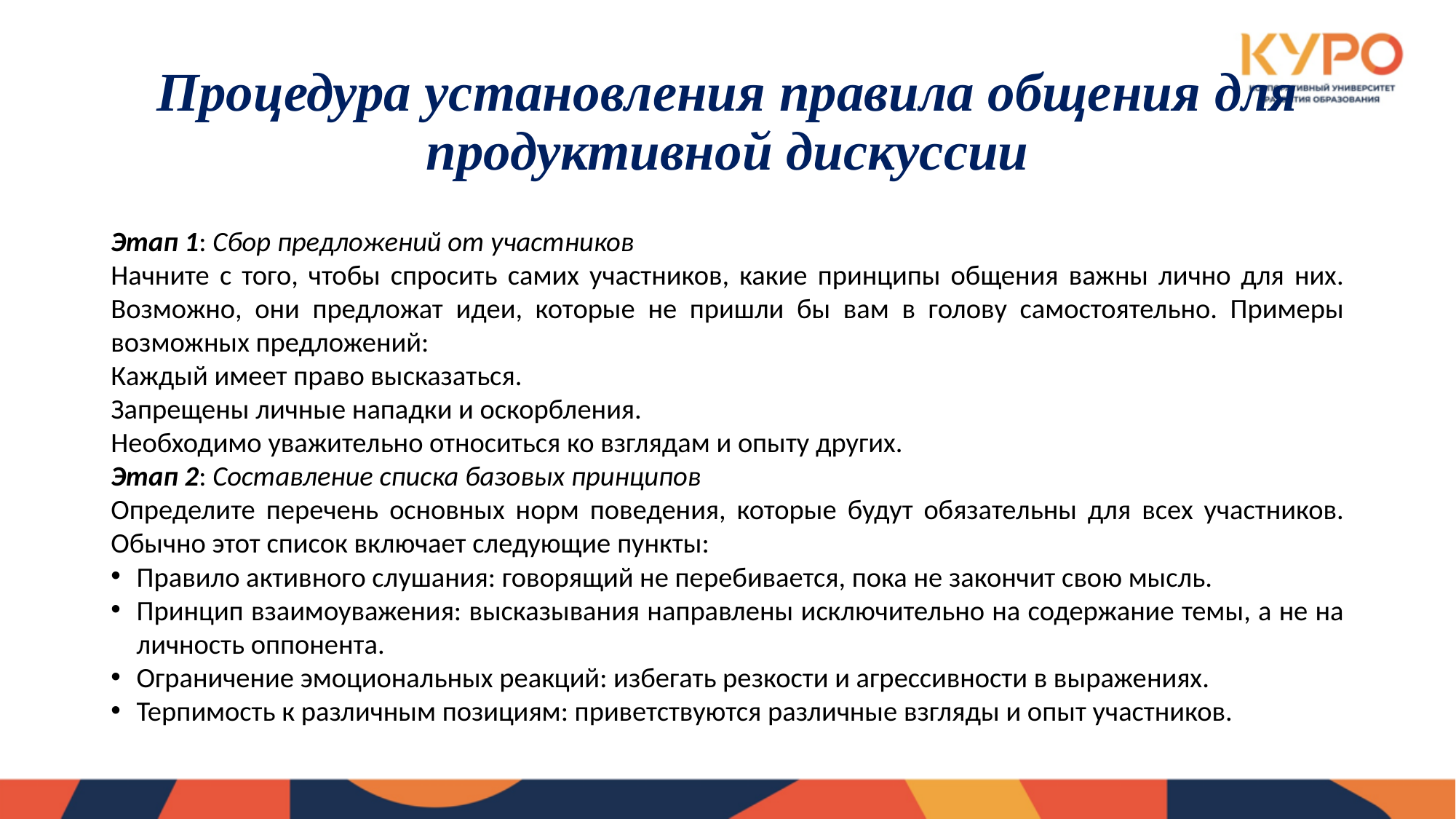

# Процедура установления правила общения для продуктивной дискуссии
Этап 1: Сбор предложений от участников
Начните с того, чтобы спросить самих участников, какие принципы общения важны лично для них. Возможно, они предложат идеи, которые не пришли бы вам в голову самостоятельно. Примеры возможных предложений:
Каждый имеет право высказаться.
Запрещены личные нападки и оскорбления.
Необходимо уважительно относиться ко взглядам и опыту других.
Этап 2: Составление списка базовых принципов
Определите перечень основных норм поведения, которые будут обязательны для всех участников. Обычно этот список включает следующие пункты:
Правило активного слушания: говорящий не перебивается, пока не закончит свою мысль.
Принцип взаимоуважения: высказывания направлены исключительно на содержание темы, а не на личность оппонента.
Ограничение эмоциональных реакций: избегать резкости и агрессивности в выражениях.
Терпимость к различным позициям: приветствуются различные взгляды и опыт участников.